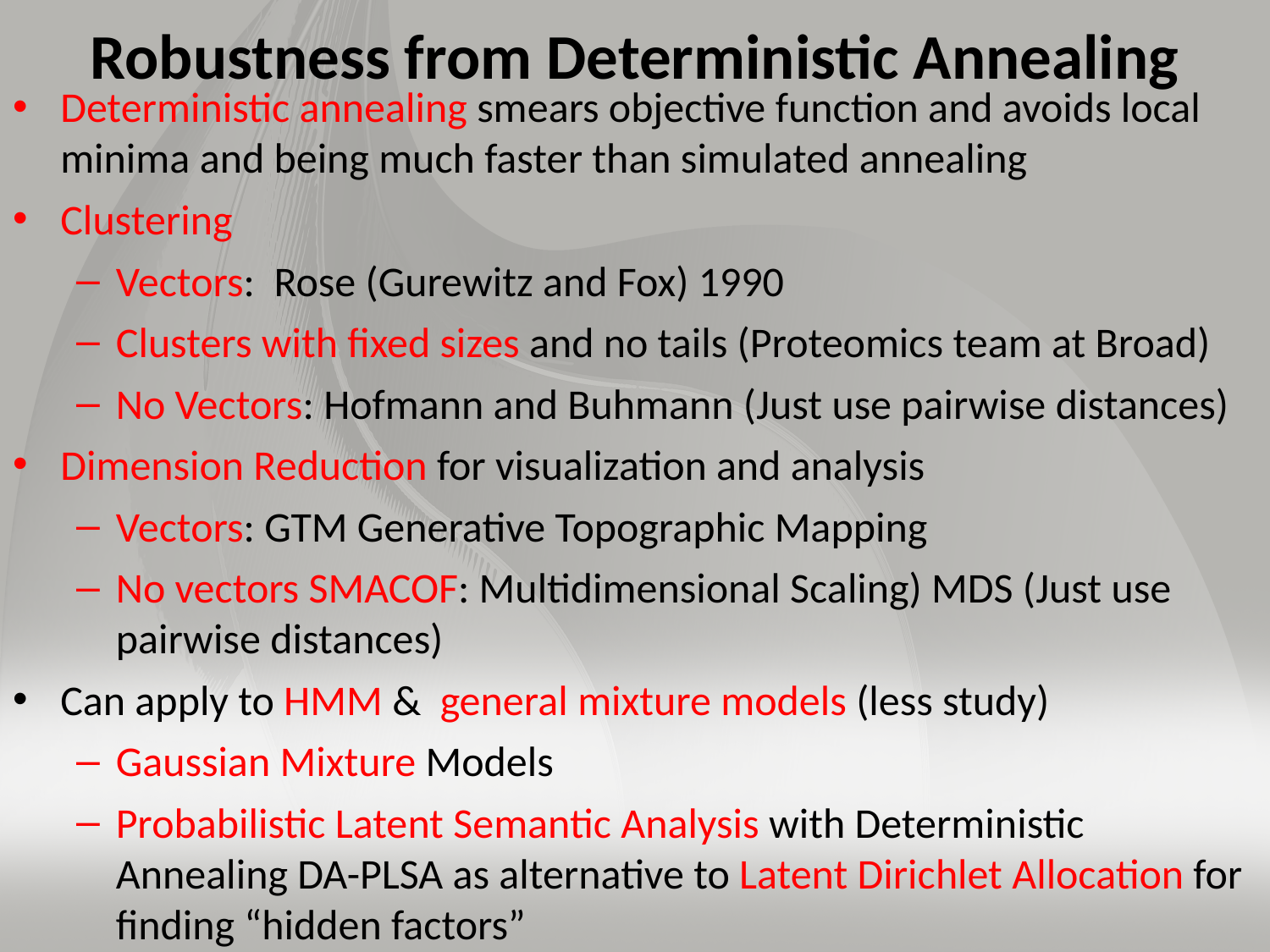

# Robustness from Deterministic Annealing
Deterministic annealing smears objective function and avoids local minima and being much faster than simulated annealing
Clustering
Vectors:  Rose (Gurewitz and Fox) 1990
Clusters with fixed sizes and no tails (Proteomics team at Broad)
No Vectors: Hofmann and Buhmann (Just use pairwise distances)
Dimension Reduction for visualization and analysis
Vectors: GTM Generative Topographic Mapping
No vectors SMACOF: Multidimensional Scaling) MDS (Just use pairwise distances)
Can apply to HMM &  general mixture models (less study)
Gaussian Mixture Models
Probabilistic Latent Semantic Analysis with Deterministic Annealing DA-PLSA as alternative to Latent Dirichlet Allocation for finding “hidden factors”